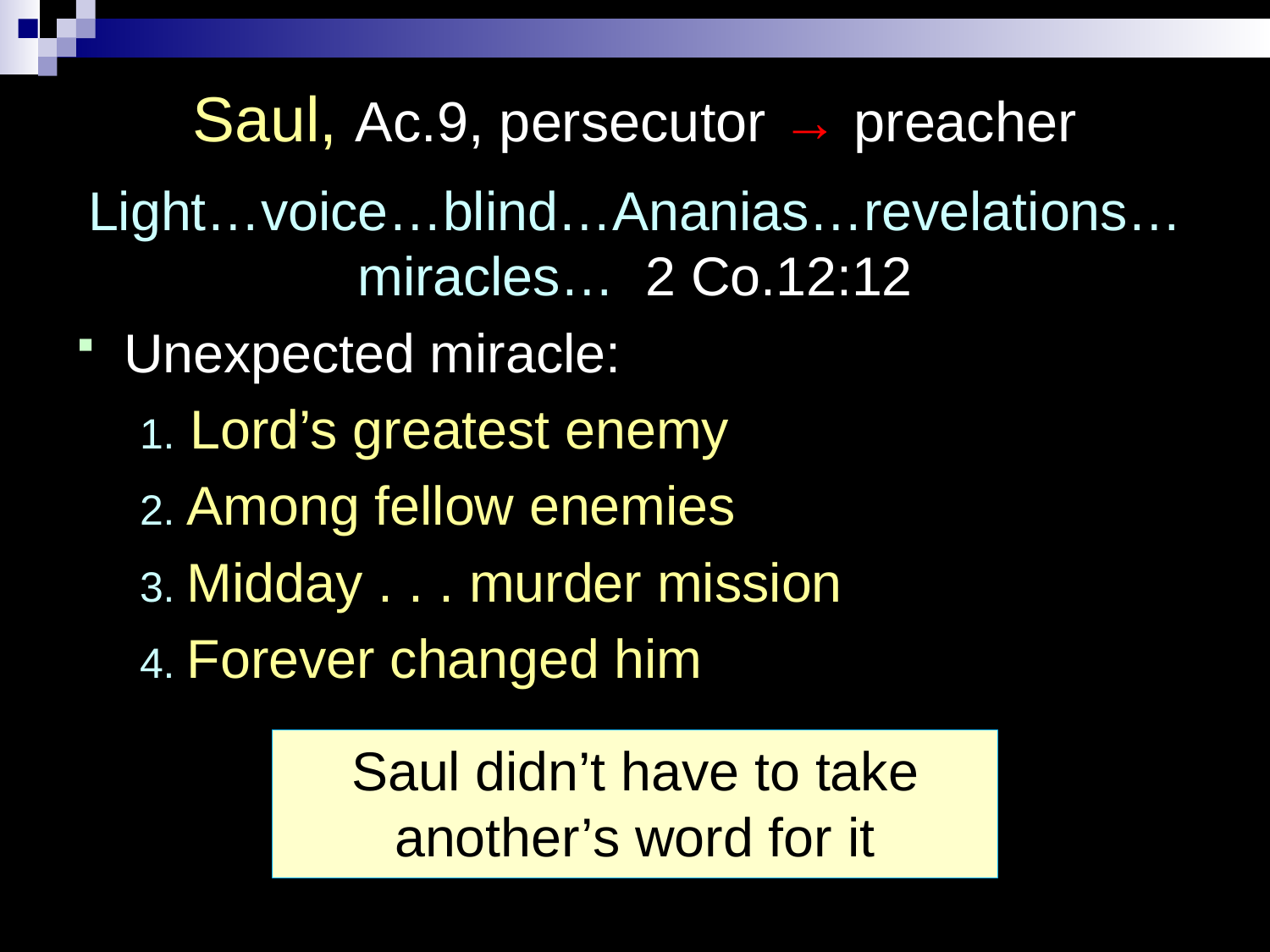

# Saul, Ac.9, persecutor → preacher
Light…voice…blind…Ananias…revelations… miracles…  2 Co.12:12
Unexpected miracle:
1. Lord’s greatest enemy
2. Among fellow enemies
3. Midday . . . murder mission
4. Forever changed him
Saul didn’t have to take
another’s word for it